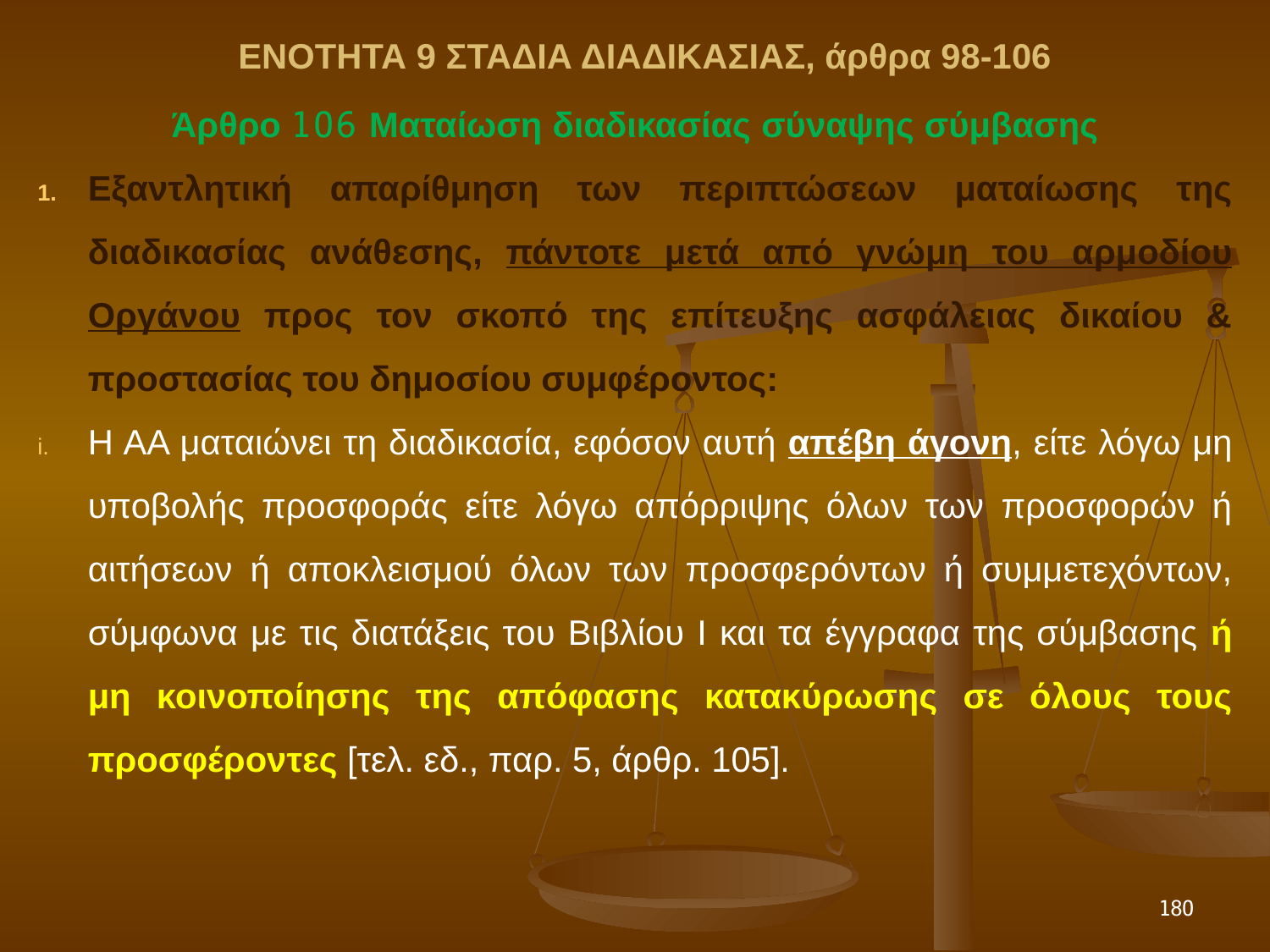

ΕΝΟΤΗΤΑ 9 ΣΤΑΔΙΑ ΔΙΑΔΙΚΑΣΙΑΣ, άρθρα 98-106
Άρθρο 106 Ματαίωση διαδικασίας σύναψης σύμβασης
Εξαντλητική απαρίθμηση των περιπτώσεων ματαίωσης της διαδικασίας ανάθεσης, πάντοτε μετά από γνώμη του αρμοδίου Οργάνου προς τον σκοπό της επίτευξης ασφάλειας δικαίου & προστασίας του δημοσίου συμφέροντος:
Η ΑΑ ματαιώνει τη διαδικασία, εφόσον αυτή απέβη άγονη, είτε λόγω μη υποβολής προσφοράς είτε λόγω απόρριψης όλων των προσφορών ή αιτήσεων ή αποκλεισμού όλων των προσφερόντων ή συμμετεχόντων, σύμφωνα με τις διατάξεις του Βιβλίου Ι και τα έγγραφα της σύμβασης ή μη κοινοποίησης της απόφασης κατακύρωσης σε όλους τους προσφέροντες [τελ. εδ., παρ. 5, άρθρ. 105].
180